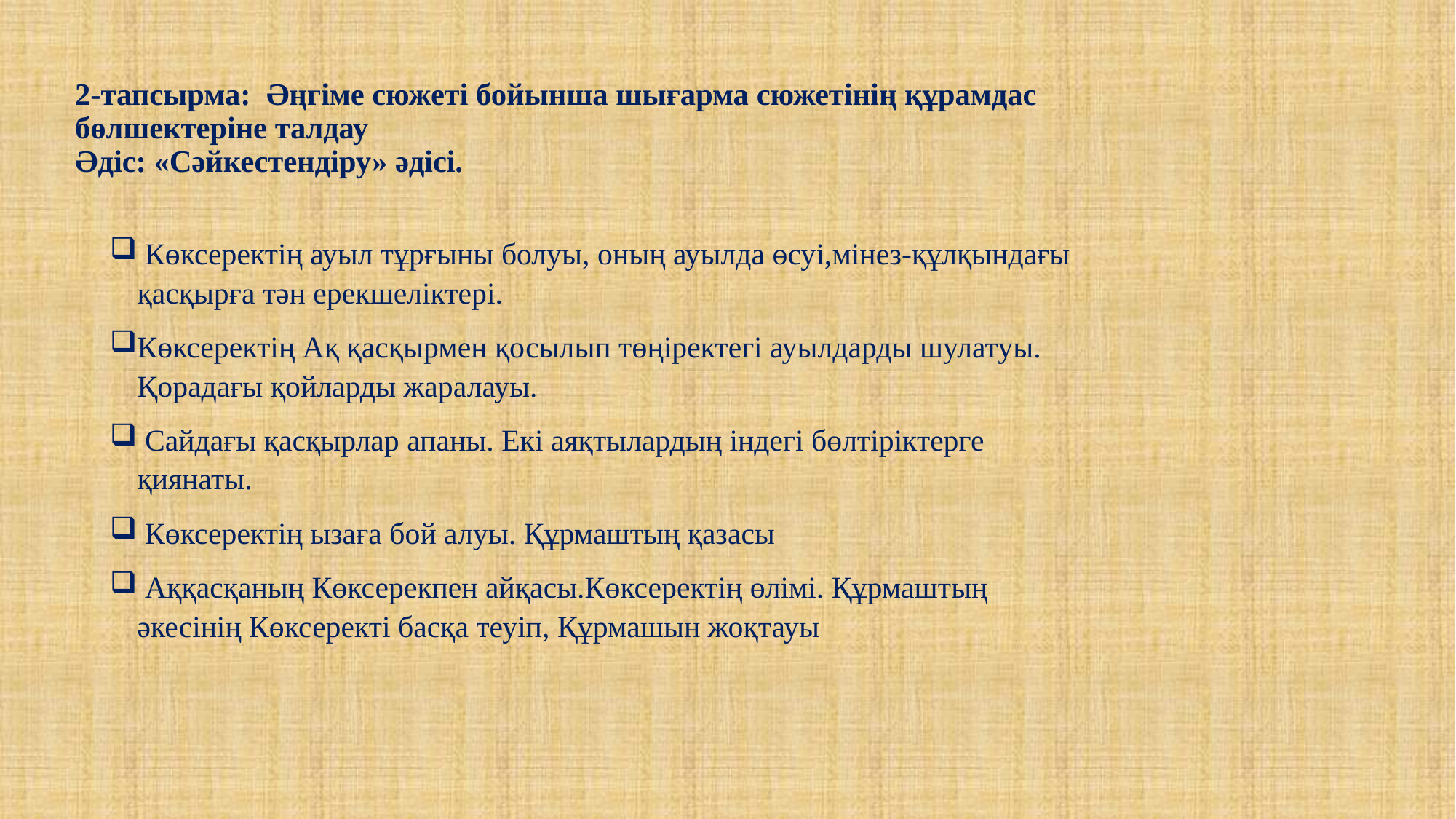

# 2-тапсырма:  Әңгіме сюжеті бойынша шығарма сюжетінің құрамдас бөлшектеріне талдау Әдіс: «Сәйкестендіру» әдісі.

 Көксеректің ауыл тұрғыны болуы, оның ауылда өсуі,мінез-құлқындағы қасқырға тән ерекшеліктері.
Көксеректің Ақ қасқырмен қосылып төңіректегі ауылдарды шулатуы. Қорадағы қойларды жаралауы.
 Сайдағы қасқырлар апаны. Екі аяқтылардың індегі бөлтіріктерге қиянаты.
 Көксеректің ызаға бой алуы. Құрмаштың қазасы
 Аққасқаның Көксерекпен айқасы.Көксеректің өлімі. Құрмаштың әкесінің Көксеректі басқа теуіп, Құрмашын жоқтауы